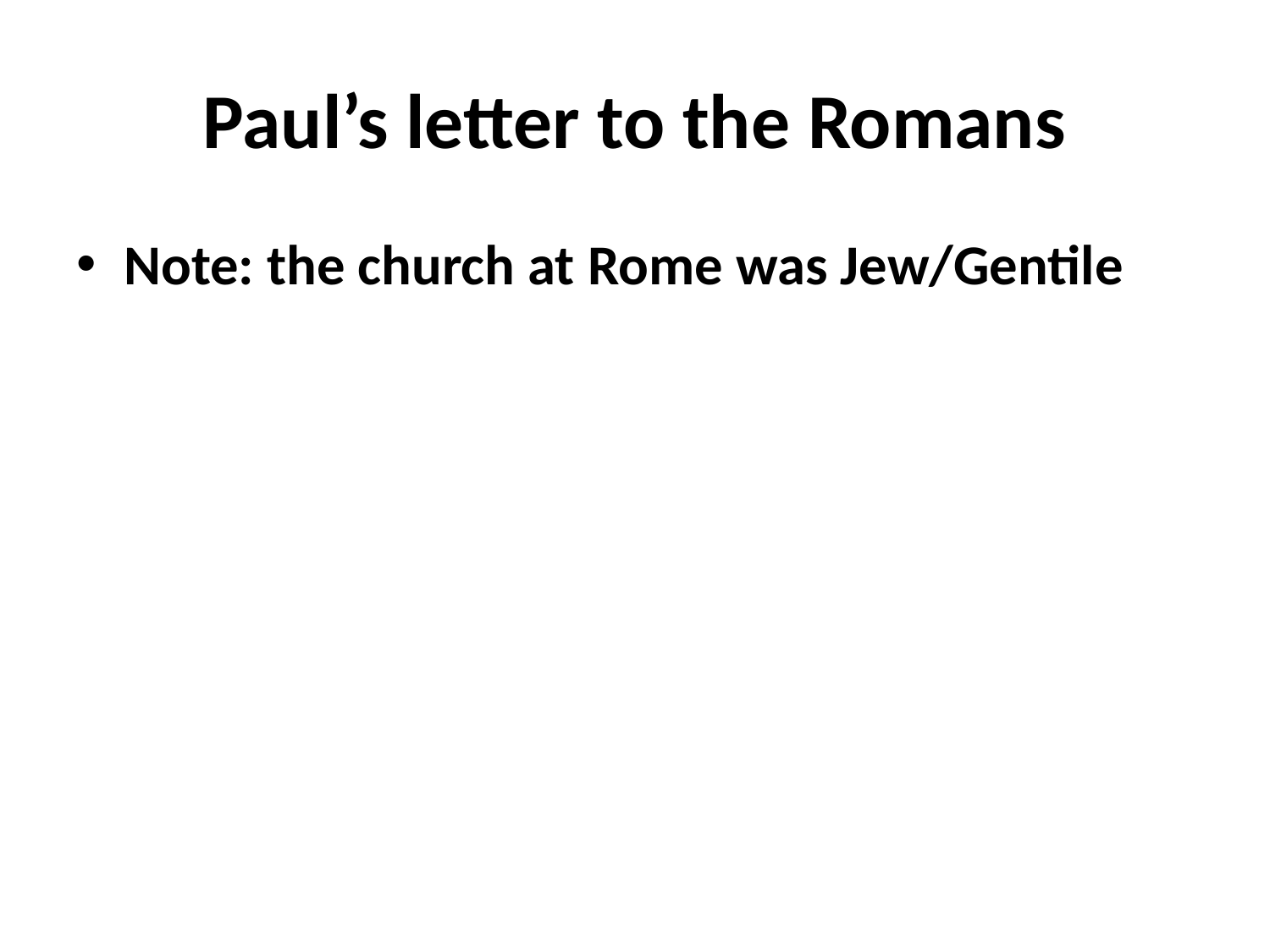

# Paul’s letter to the Romans
Note: the church at Rome was Jew/Gentile